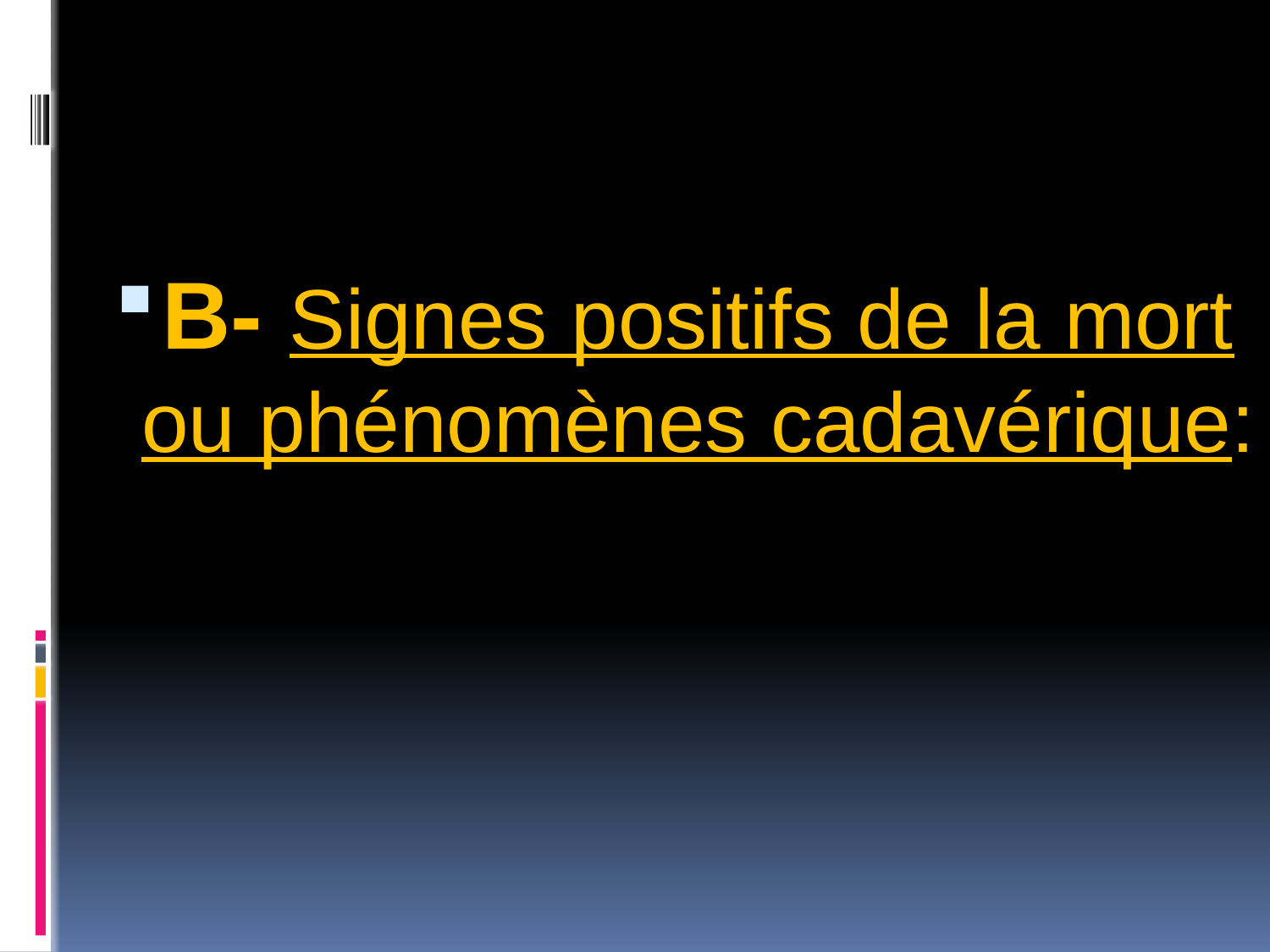

B- Signes positifs de la mort ou phénomènes cadavérique: